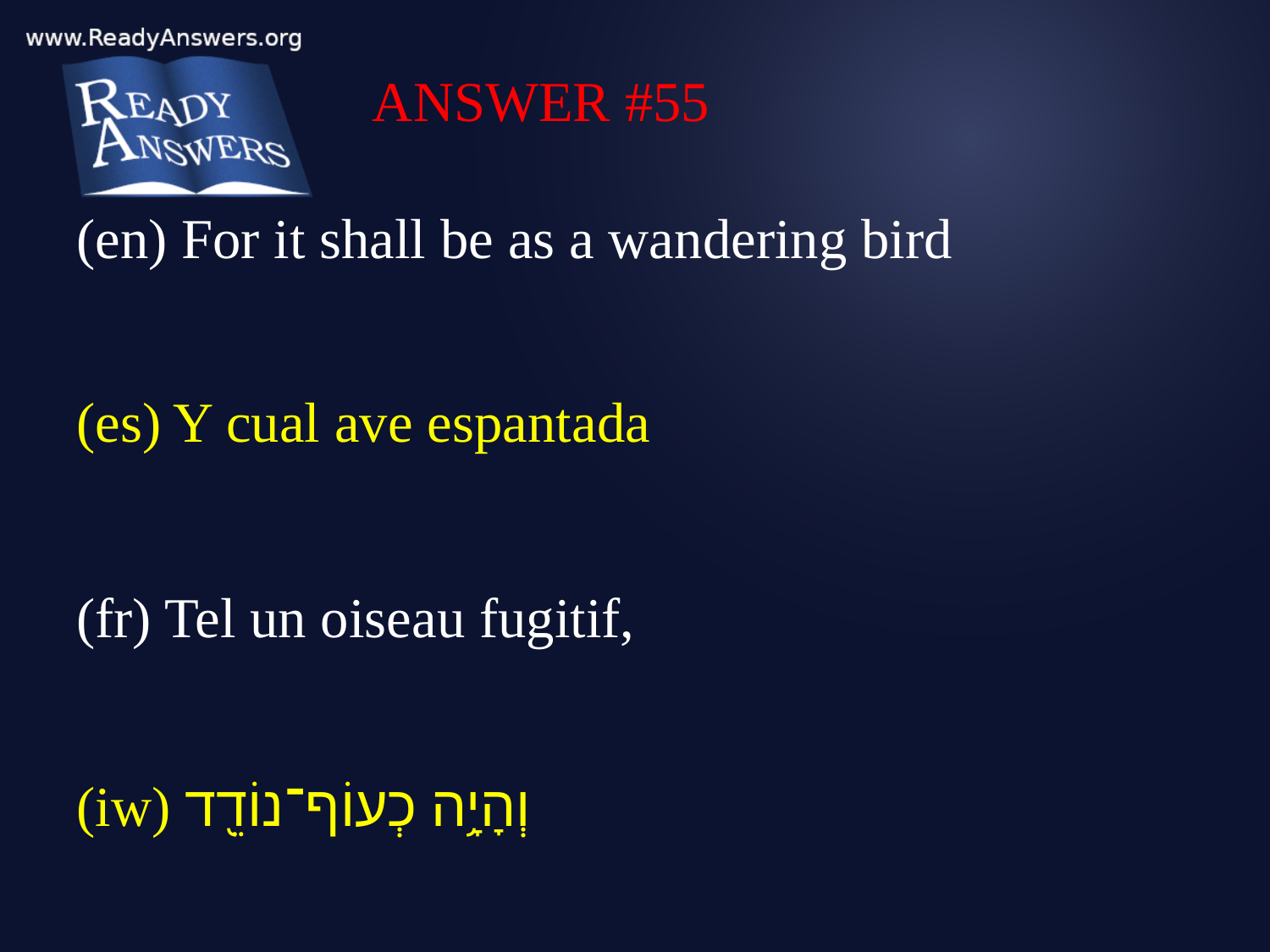

ANSWER #55
(en) For it shall be as a wandering bird
(es) Y cual ave espantada
(fr) Tel un oiseau fugitif,
(iw) וְהָיָ֥ה כְעוֹף־נוֹדֵ֖ד